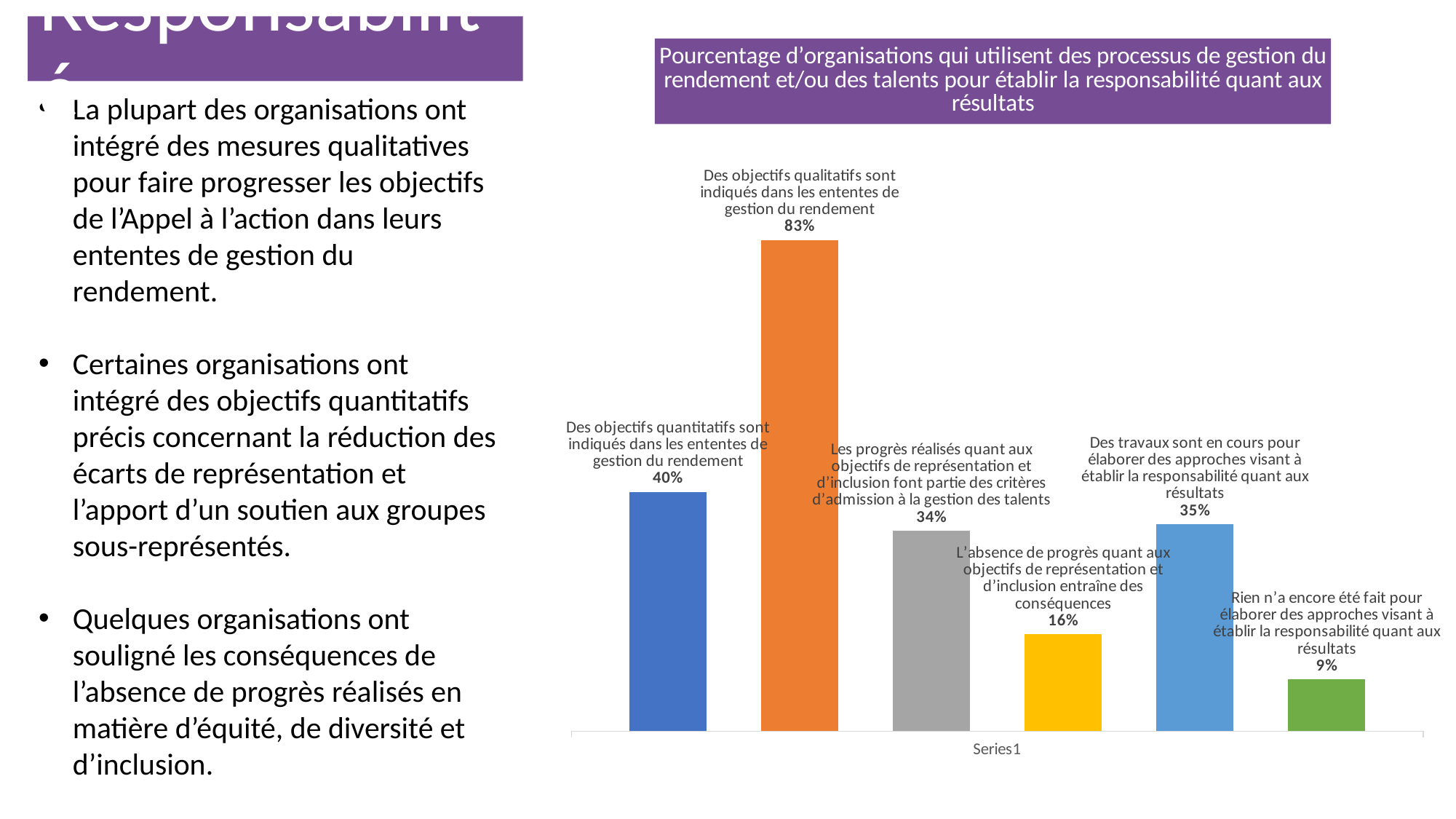

Responsabilité

### Chart: Pourcentage d’organisations qui utilisent des processus de gestion du rendement et/ou des talents pour établir la responsabilité quant aux résultats

| Category | Quantitative goals are part of performance management agreements | Qualitative objectives are in performance management agreements | Progress towards representation and inclusion goals is part of the criteria for being considered for talent management | A lack of progress towards representation and inclusion goals results in consequences | Work is underway to develop approaches to establish accountability for results | Work has not yet started to develop approaches to establish accountability for results |
|---|---|---|---|---|---|---|
|  | 0.40217391304347827 | 0.8260869565217391 | 0.33695652173913043 | 0.16304347826086957 | 0.34782608695652173 | 0.08695652173913043 |
La plupart des organisations ont intégré des mesures qualitatives pour faire progresser les objectifs de l’Appel à l’action dans leurs ententes de gestion du rendement.

Certaines organisations ont intégré des objectifs quantitatifs précis concernant la réduction des écarts de représentation et l’apport d’un soutien aux groupes sous-représentés.

Quelques organisations ont souligné les conséquences de l’absence de progrès réalisés en matière d’équité, de diversité et d’inclusion.